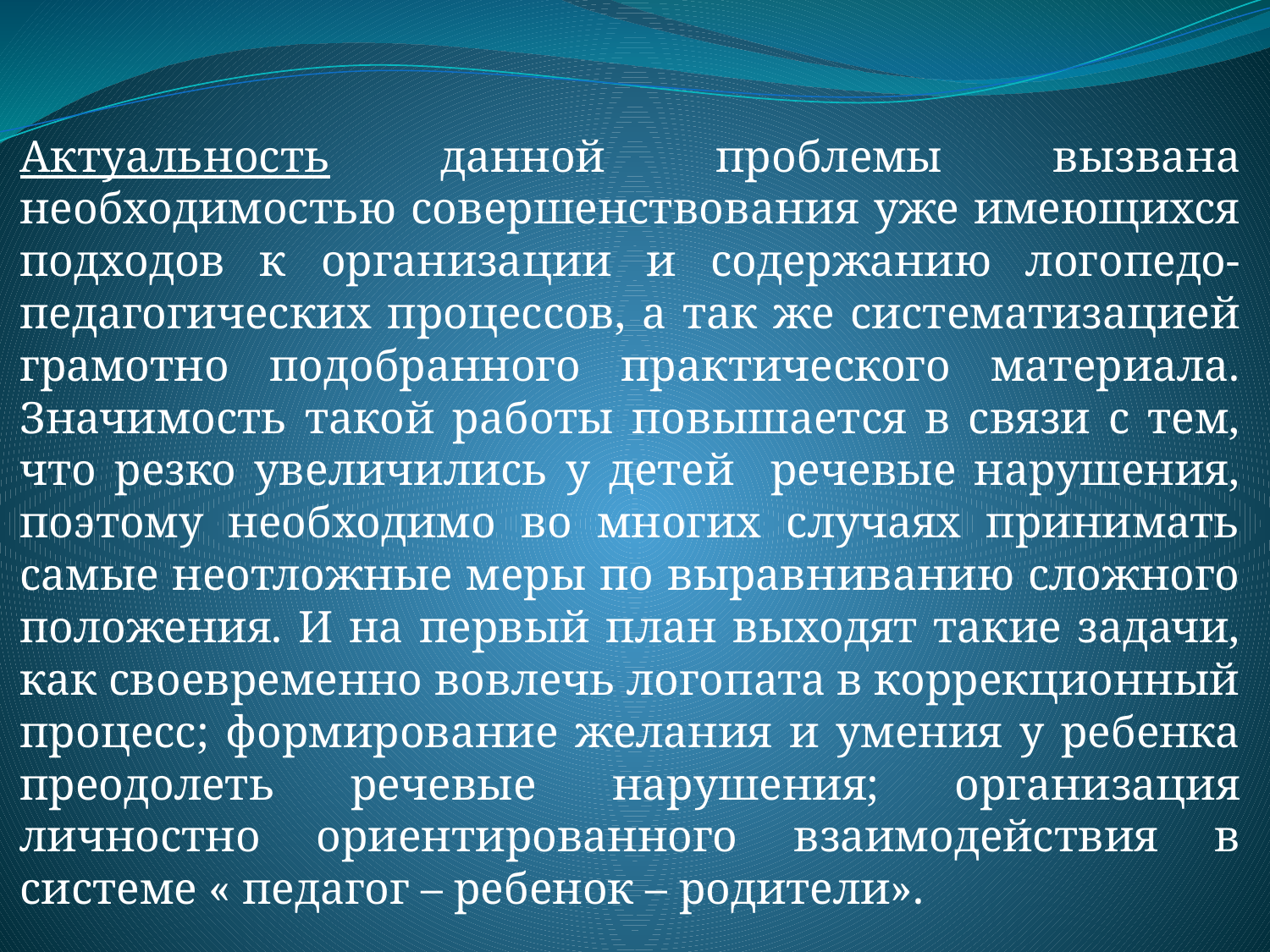

Актуальность данной проблемы вызвана необходимостью совершенствования уже имеющихся подходов к организации и содержанию логопедо- педагогических процессов, а так же систематизацией грамотно подобранного практического материала. Значимость такой работы повышается в связи с тем, что резко увеличились у детей  речевые нарушения, поэтому необходимо во многих случаях принимать самые неотложные меры по выравниванию сложного положения. И на первый план выходят такие задачи, как своевременно вовлечь логопата в коррекционный процесс; формирование желания и умения у ребенка преодолеть речевые нарушения; организация личностно ориентированного взаимодействия в системе « педагог – ребенок – родители».